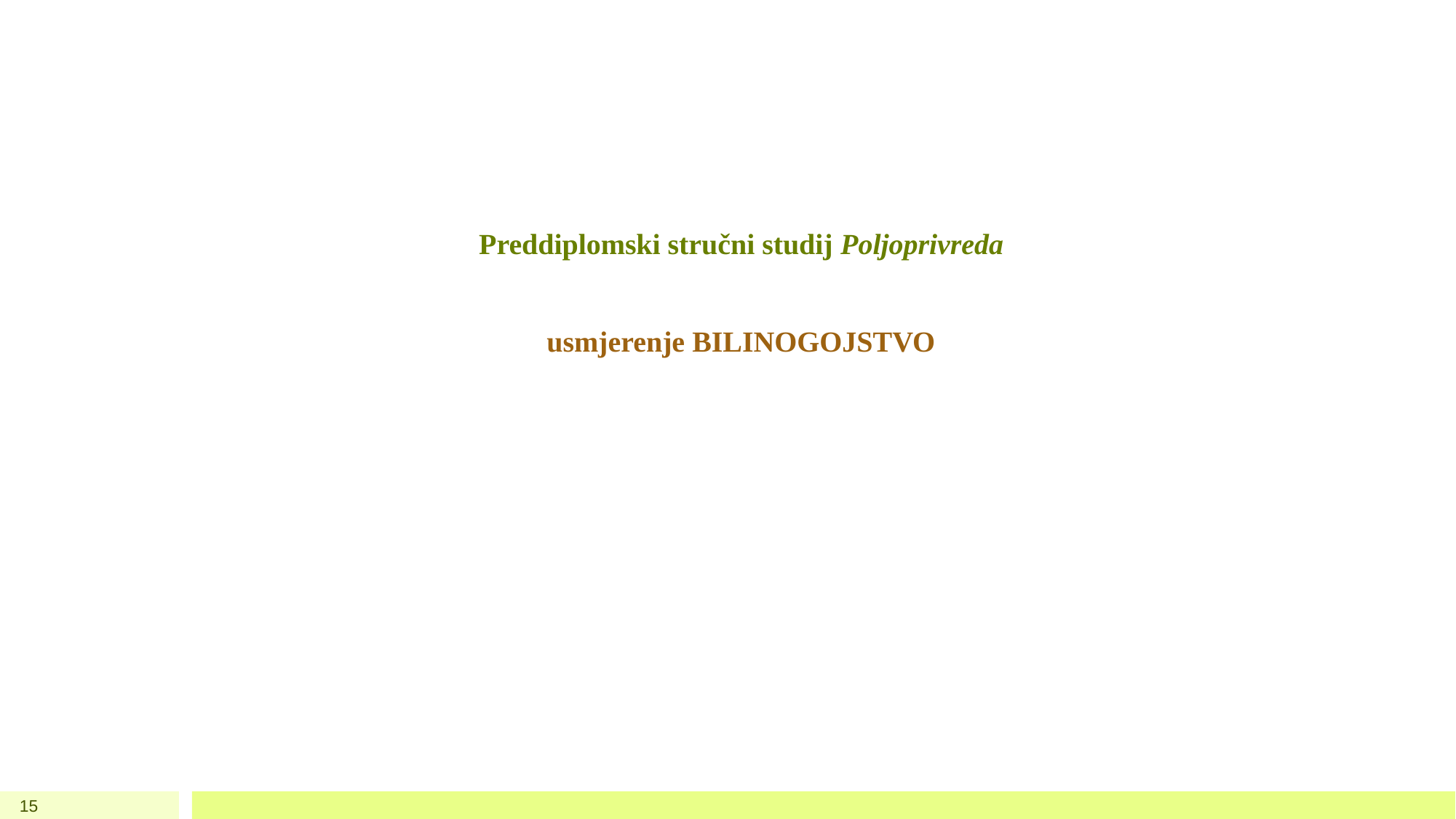

# Preddiplomski stručni studij Poljoprivreda usmjerenje BILINOGOJSTVO
15